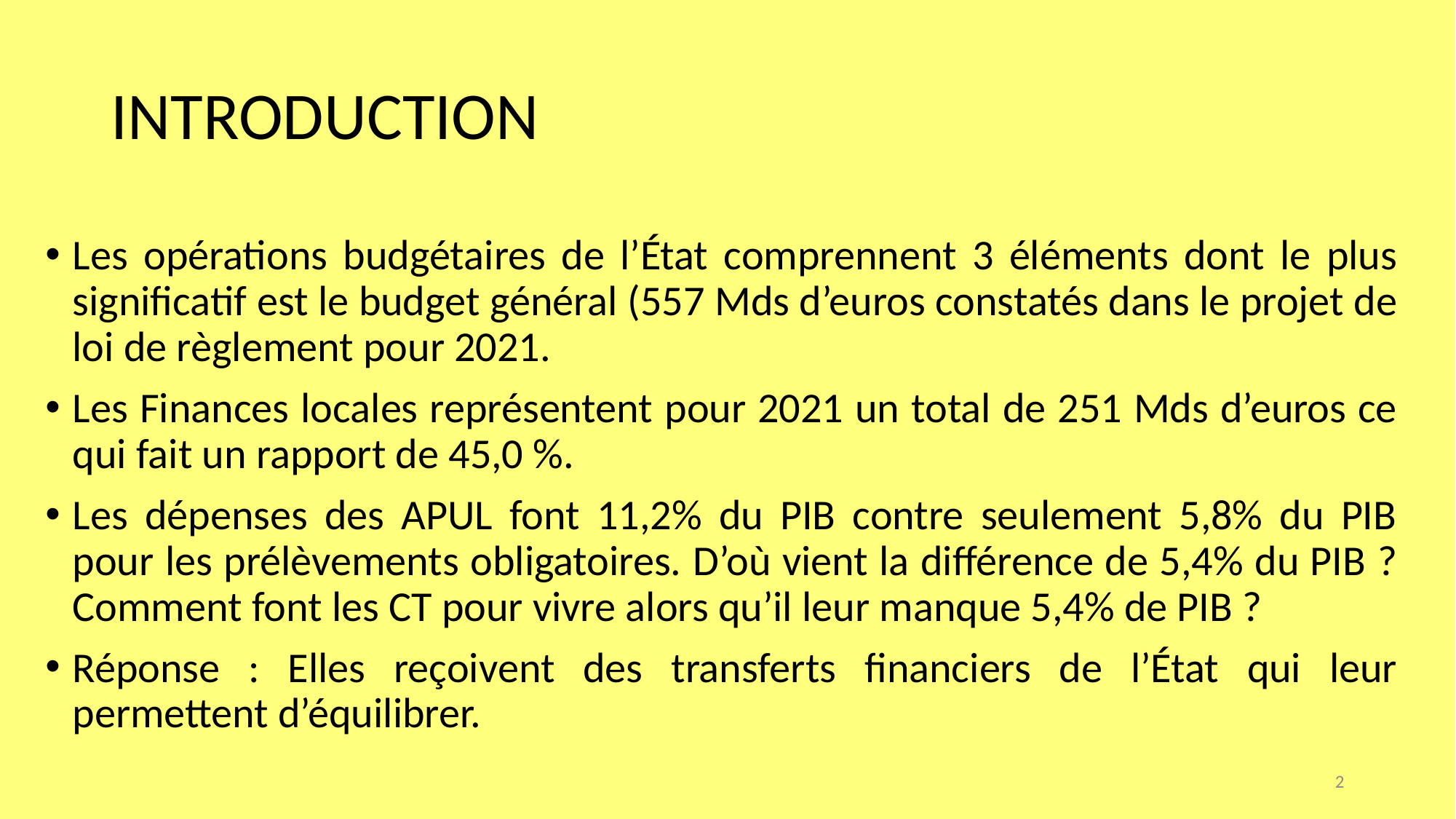

# INTRODUCTION

Les opérations budgétaires de l’État comprennent 3 éléments dont le plus significatif est le budget général (557 Mds d’euros constatés dans le projet de loi de règlement pour 2021.
Les Finances locales représentent pour 2021 un total de 251 Mds d’euros ce qui fait un rapport de 45,0 %.
Les dépenses des APUL font 11,2% du PIB contre seulement 5,8% du PIB pour les prélèvements obligatoires. D’où vient la différence de 5,4% du PIB ? Comment font les CT pour vivre alors qu’il leur manque 5,4% de PIB ?
Réponse : Elles reçoivent des transferts financiers de l’État qui leur permettent d’équilibrer.

2